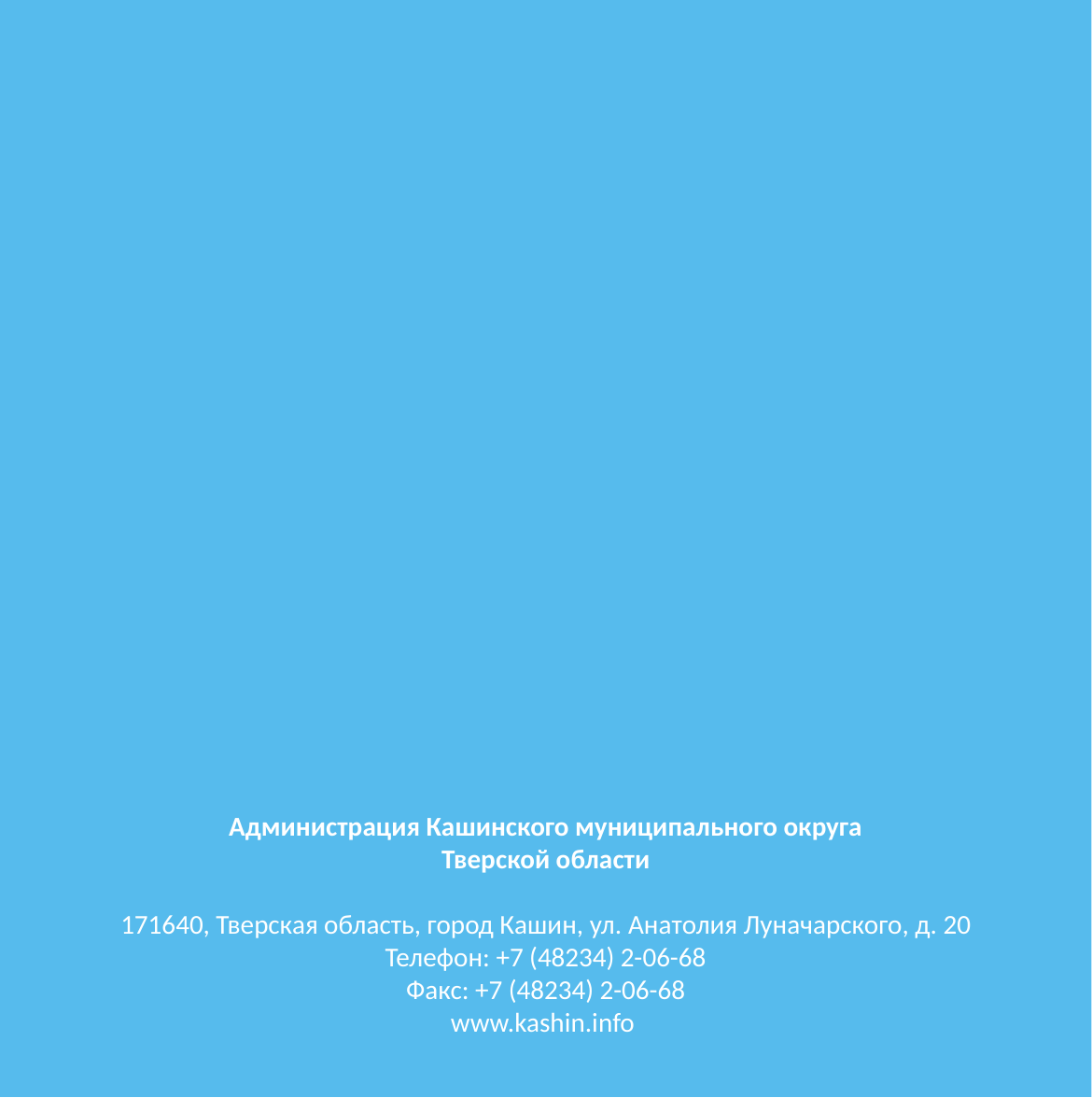

Администрация Кашинского муниципального округа
Тверской области

171640, Тверская область, город Кашин, ул. Анатолия Луначарского, д. 20
Телефон: +7 (48234) 2-06-68
Факс: +7 (48234) 2-06-68
www.kashin.info